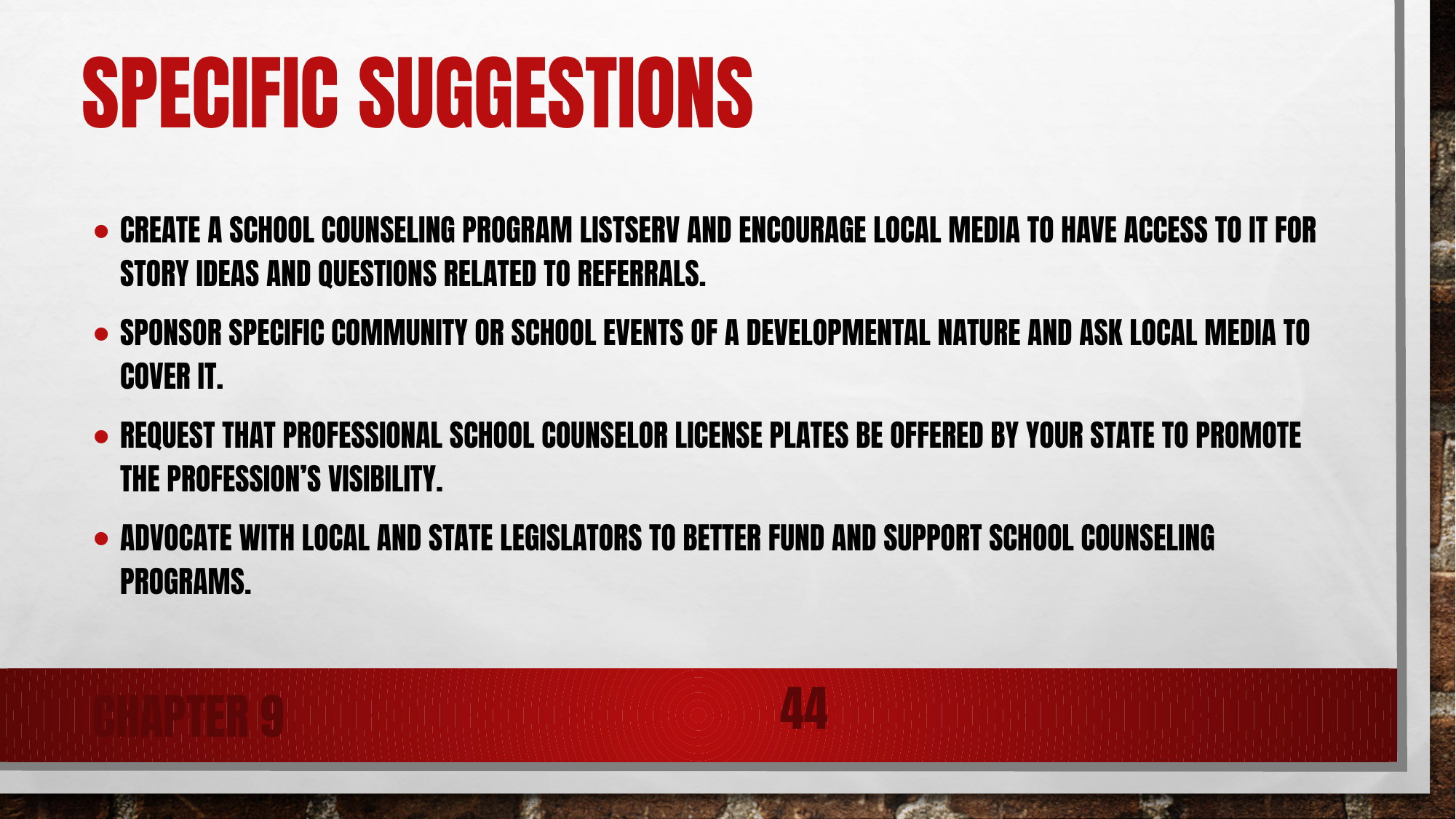

Specific Suggestions
Create a school counseling program Listserv and encourage local media to have access to it for story ideas and questions related to referrals.
Sponsor specific community or school events of a developmental nature and ask local media to cover it.
Request that professional school counselor license plates be offered by your state to promote the profession’s visibility.
Advocate with local and state legislators to better fund and support school counseling programs.
Chapter 9
44